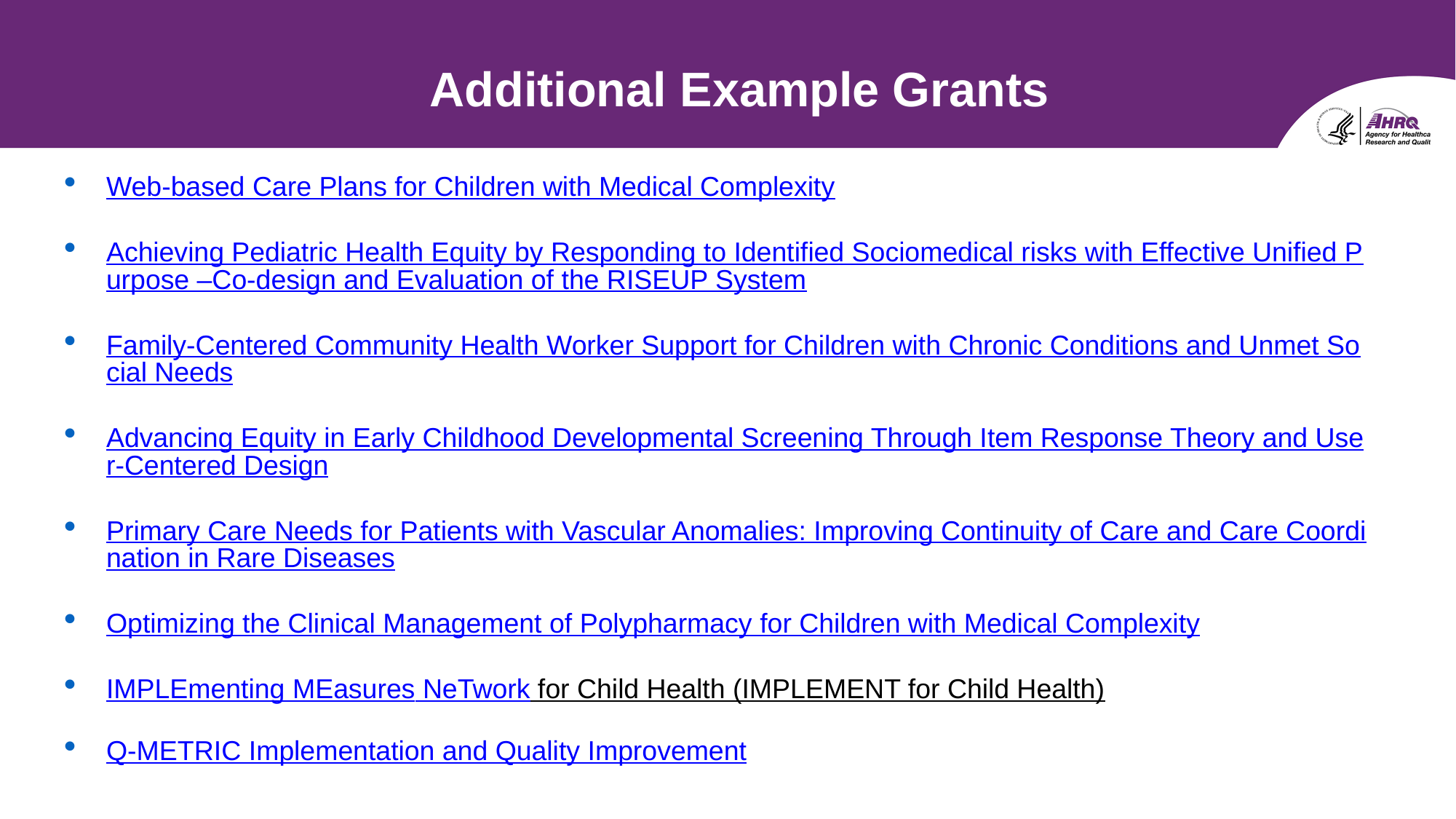

Additional Example Grants
Web-based Care Plans for Children with Medical Complexity

Achieving Pediatric Health Equity by Responding to Identified Sociomedical risks with Effective Unified Purpose –Co-design and Evaluation of the RISEUP System

Family-Centered Community Health Worker Support for Children with Chronic Conditions and Unmet Social Needs

Advancing Equity in Early Childhood Developmental Screening Through Item Response Theory and User-Centered Design

Primary Care Needs for Patients with Vascular Anomalies: Improving Continuity of Care and Care Coordination in Rare Diseases

Optimizing the Clinical Management of Polypharmacy for Children with Medical Complexity

IMPLEmenting MEasures NeTwork for Child Health (IMPLEMENT for Child Health)

Q-METRIC Implementation and Quality Improvement